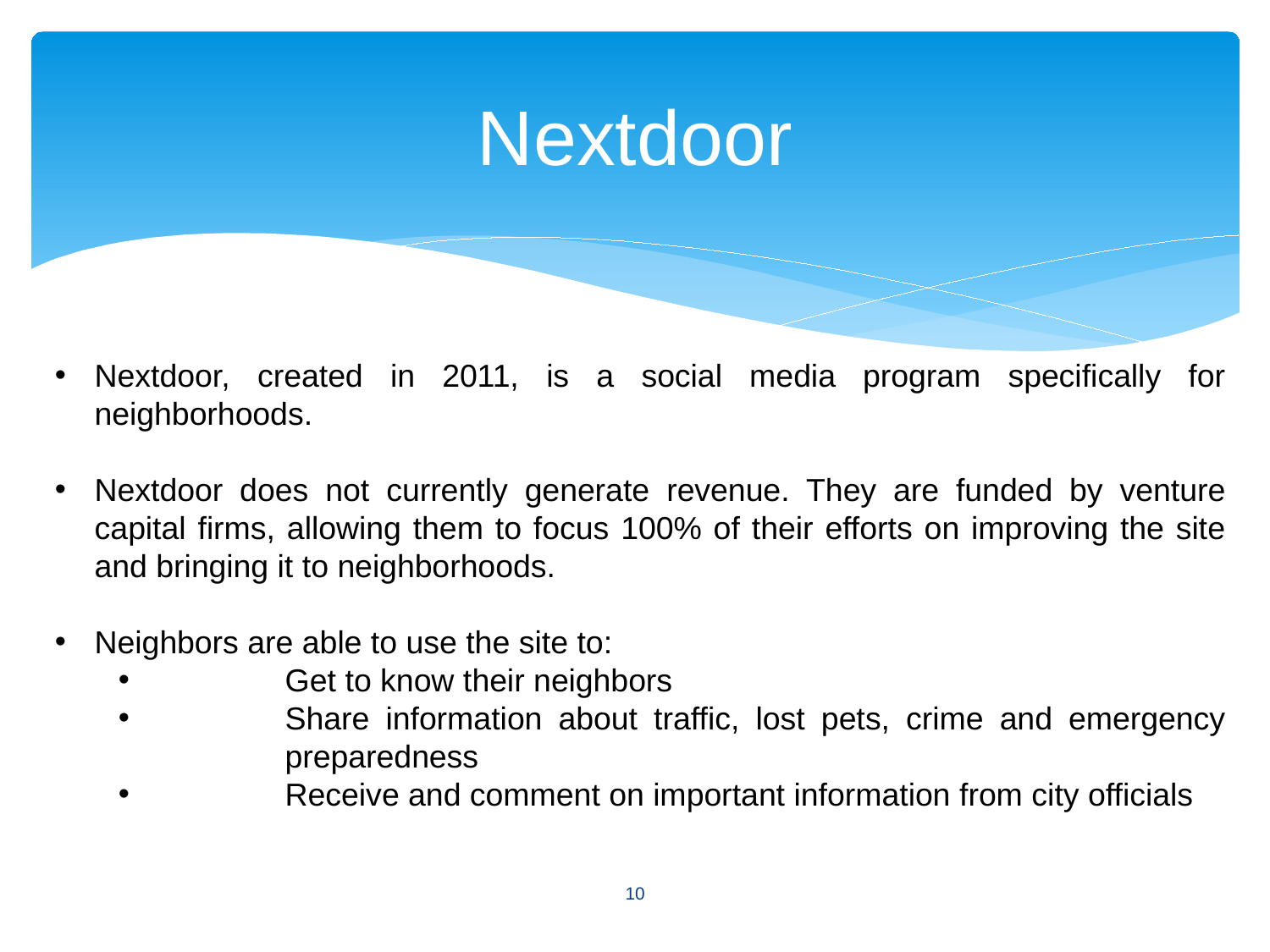

# Nextdoor
Nextdoor, created in 2011, is a social media program specifically for neighborhoods.

Nextdoor does not currently generate revenue. They are funded by venture capital firms, allowing them to focus 100% of their efforts on improving the site and bringing it to neighborhoods.

Neighbors are able to use the site to:
	Get to know their neighbors
	Share information about traffic, lost pets, crime and emergency 	preparedness
	Receive and comment on important information from city officials

10